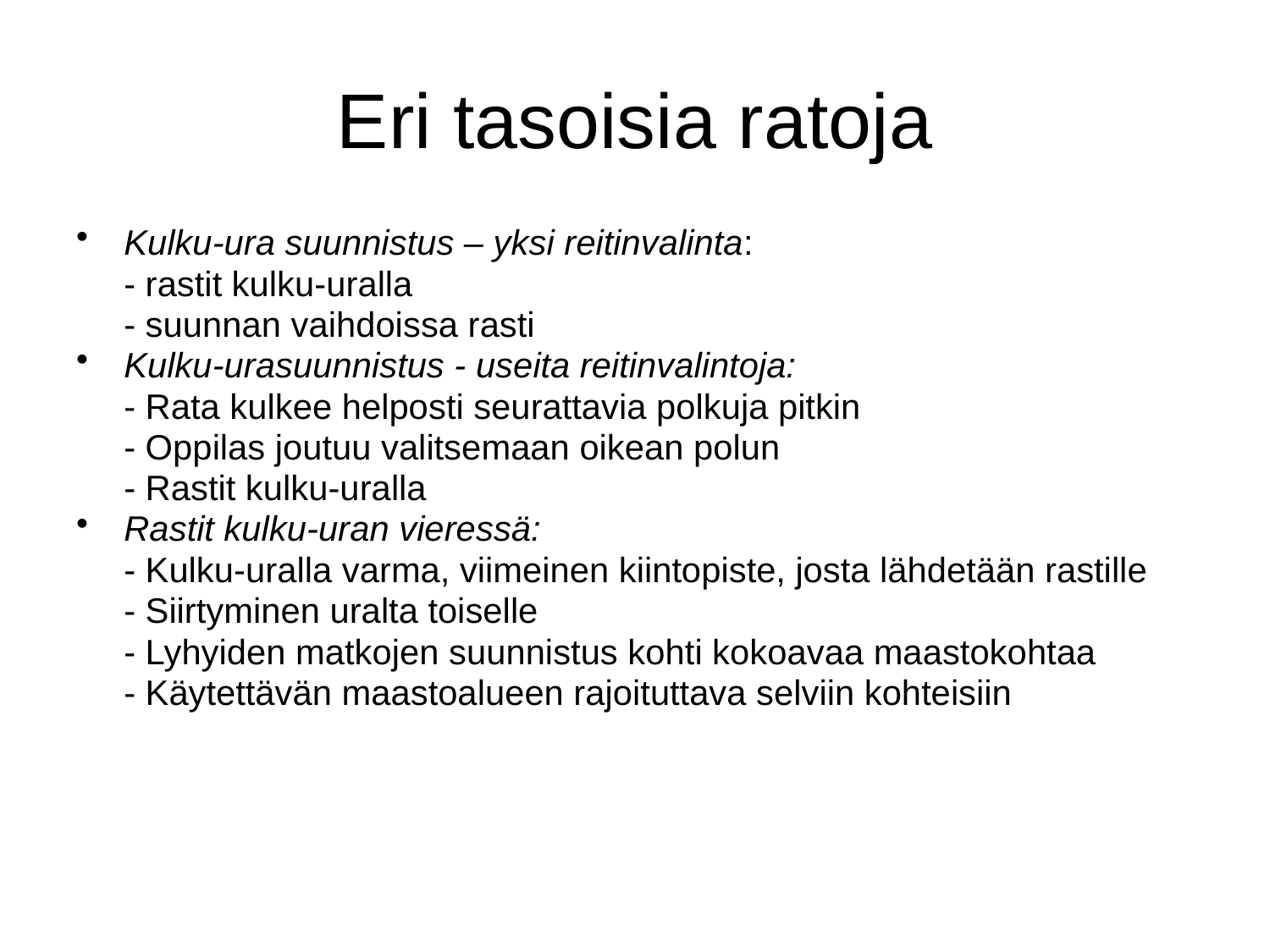

# Eri tasoisia ratoja
Kulku-ura suunnistus – yksi reitinvalinta:
	- rastit kulku-uralla
	- suunnan vaihdoissa rasti
Kulku-urasuunnistus - useita reitinvalintoja:
	- Rata kulkee helposti seurattavia polkuja pitkin
	- Oppilas joutuu valitsemaan oikean polun
	- Rastit kulku-uralla
Rastit kulku-uran vieressä:
	- Kulku-uralla varma, viimeinen kiintopiste, josta lähdetään rastille
	- Siirtyminen uralta toiselle
	- Lyhyiden matkojen suunnistus kohti kokoavaa maastokohtaa
	- Käytettävän maastoalueen rajoituttava selviin kohteisiin